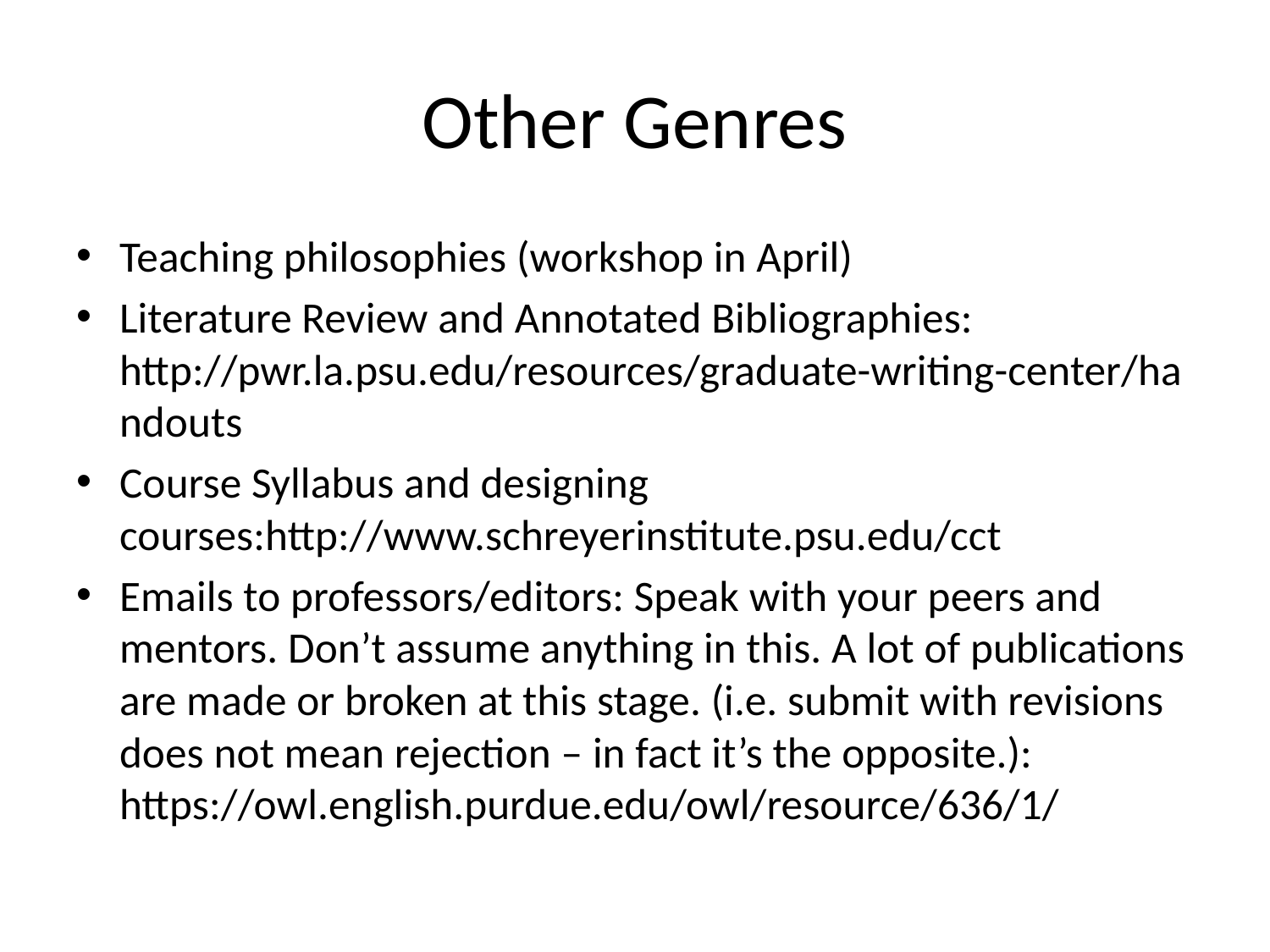

# Other Genres
Teaching philosophies (workshop in April)
Literature Review and Annotated Bibliographies: http://pwr.la.psu.edu/resources/graduate-writing-center/handouts
Course Syllabus and designing courses:http://www.schreyerinstitute.psu.edu/cct
Emails to professors/editors: Speak with your peers and mentors. Don’t assume anything in this. A lot of publications are made or broken at this stage. (i.e. submit with revisions does not mean rejection – in fact it’s the opposite.): https://owl.english.purdue.edu/owl/resource/636/1/